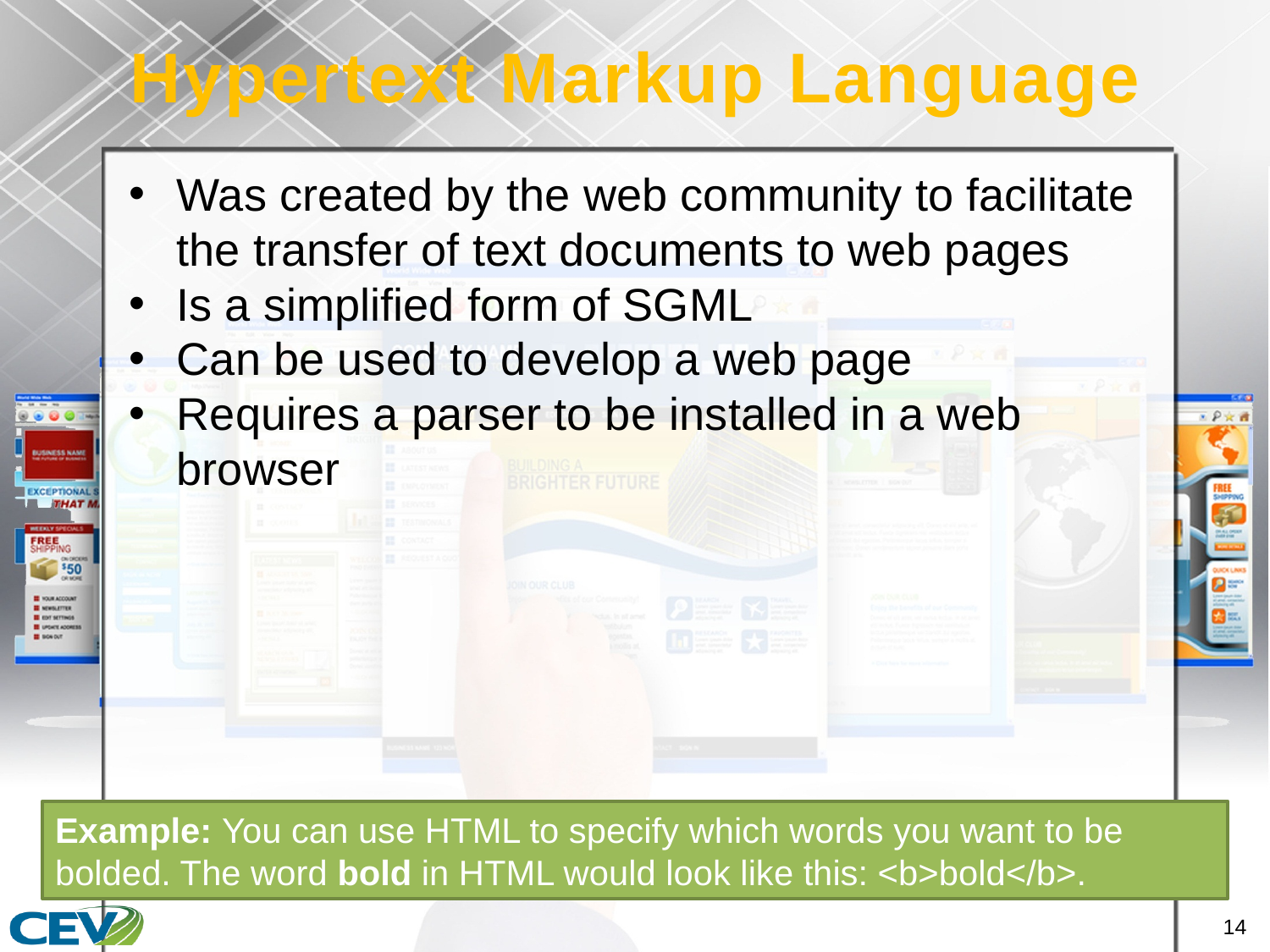

# Hypertext Markup Language
Was created by the web community to facilitate the transfer of text documents to web pages
Is a simplified form of SGML
Can be used to develop a web page
Requires a parser to be installed in a web browser

Example: You can use HTML to specify which words you want to be bolded. The word bold in HTML would look like this: <b>bold</b>.
14